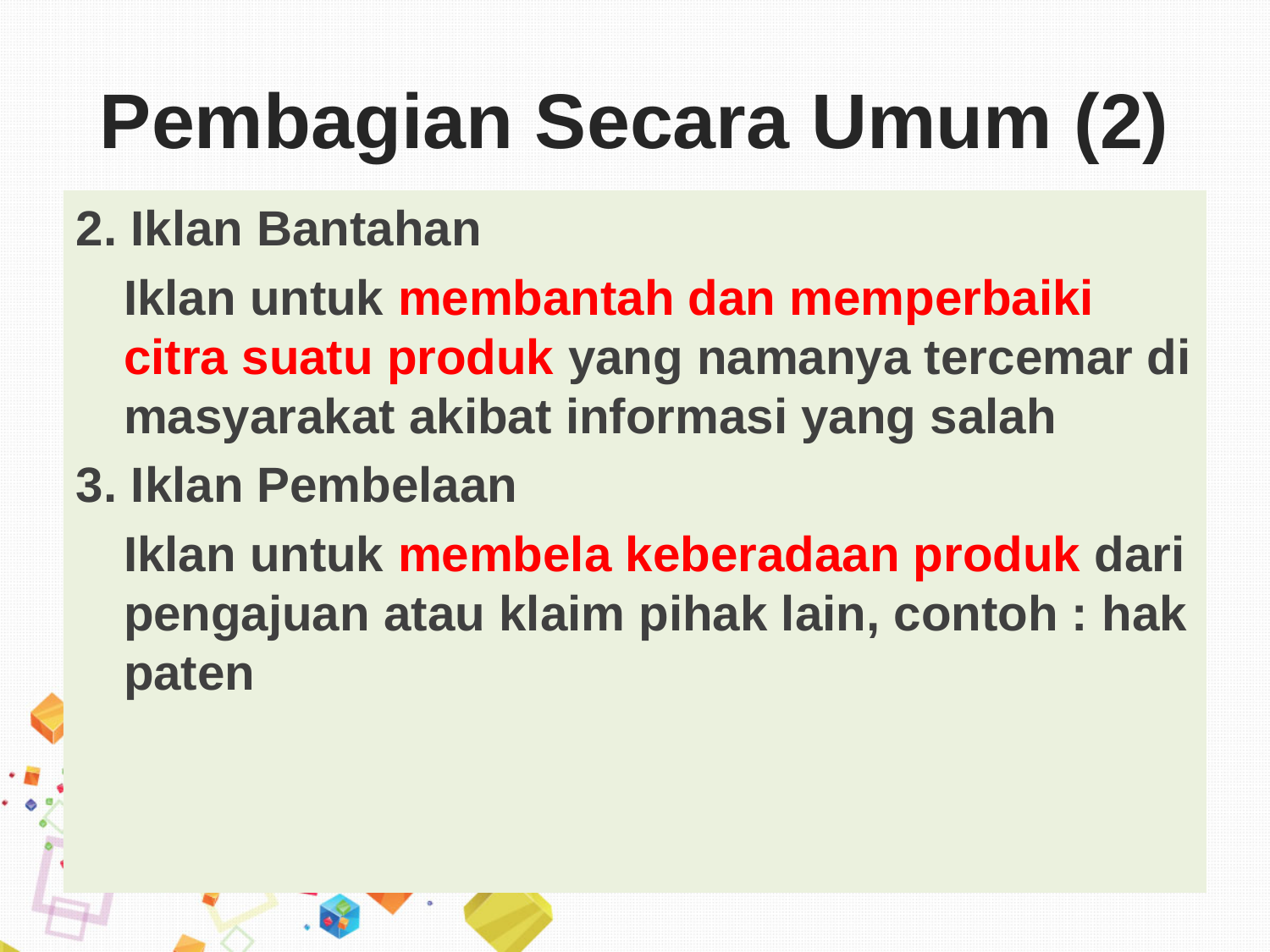

# Pembagian Secara Umum (2)
2. Iklan Bantahan
	Iklan untuk membantah dan memperbaiki citra suatu produk yang namanya tercemar di masyarakat akibat informasi yang salah
3. Iklan Pembelaan
	Iklan untuk membela keberadaan produk dari pengajuan atau klaim pihak lain, contoh : hak paten